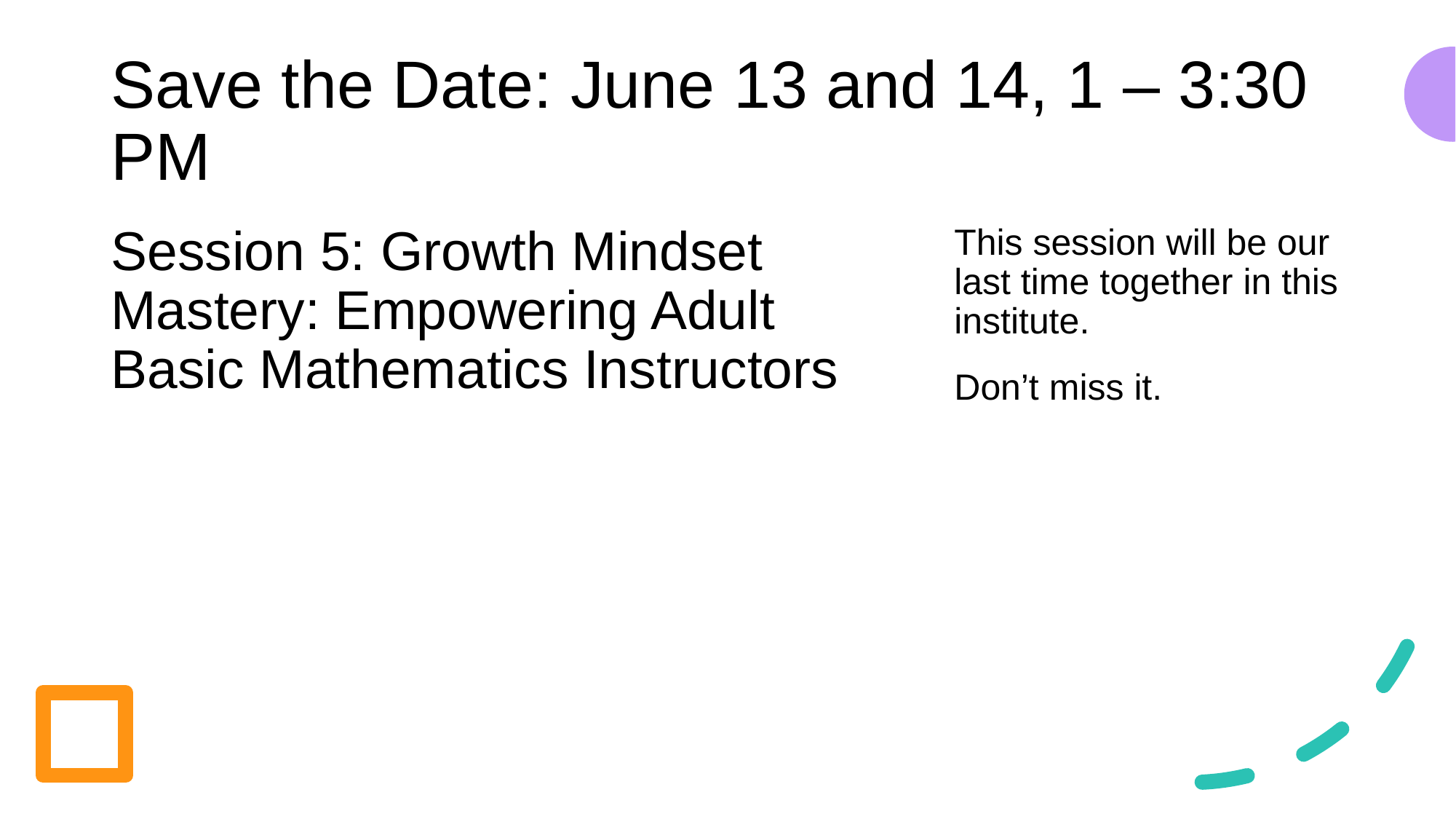

# Save the Date: June 13 and 14, 1 – 3:30 PM
Session 5: Growth Mindset Mastery: Empowering Adult Basic Mathematics Instructors

This session will be our last time together in this institute.
Don’t miss it.